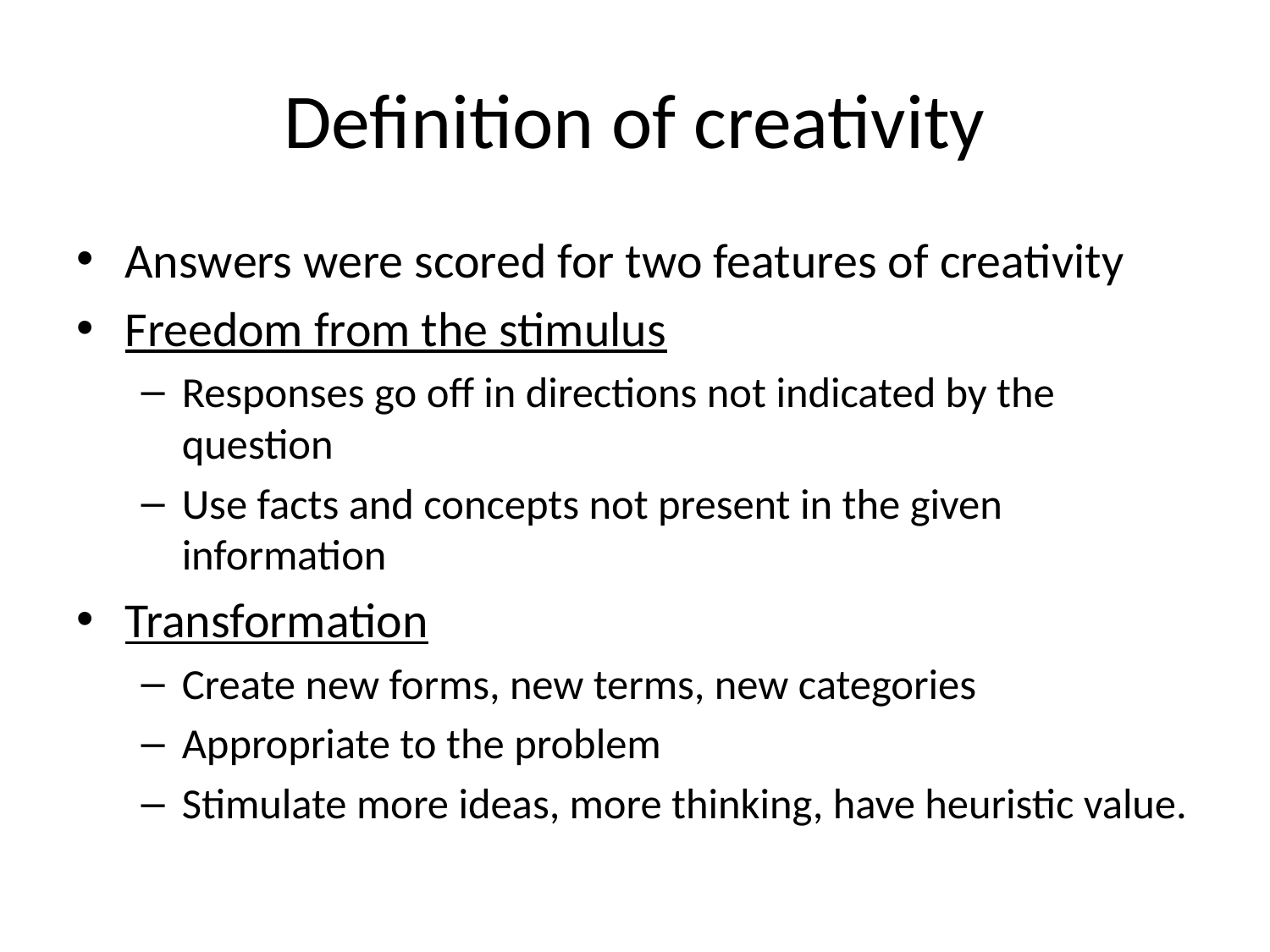

# Definition of creativity
Answers were scored for two features of creativity
Freedom from the stimulus
Responses go off in directions not indicated by the question
Use facts and concepts not present in the given information
Transformation
Create new forms, new terms, new categories
Appropriate to the problem
Stimulate more ideas, more thinking, have heuristic value.